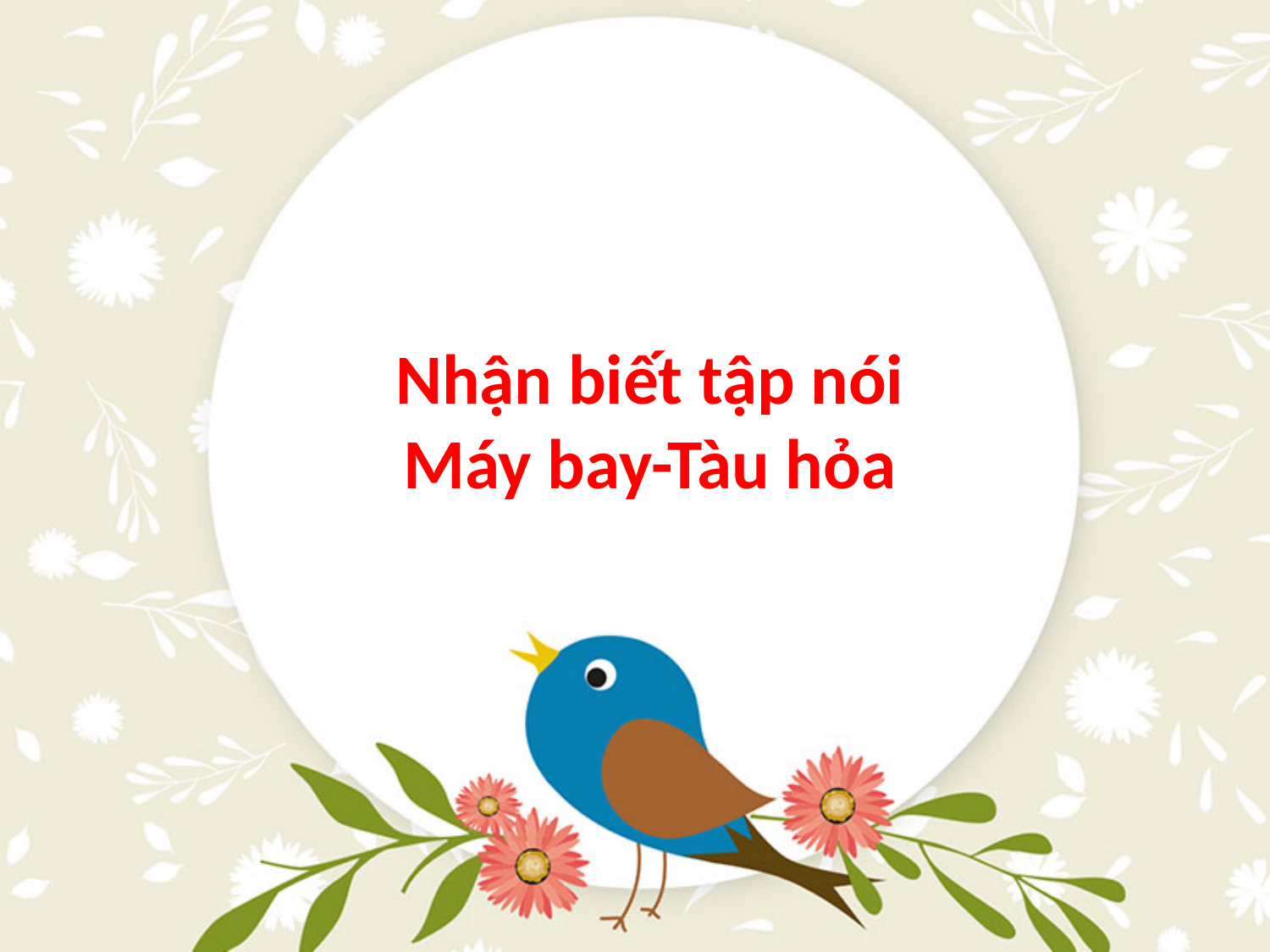

# Nhận biết tập nói Máy bay-Tàu hỏa